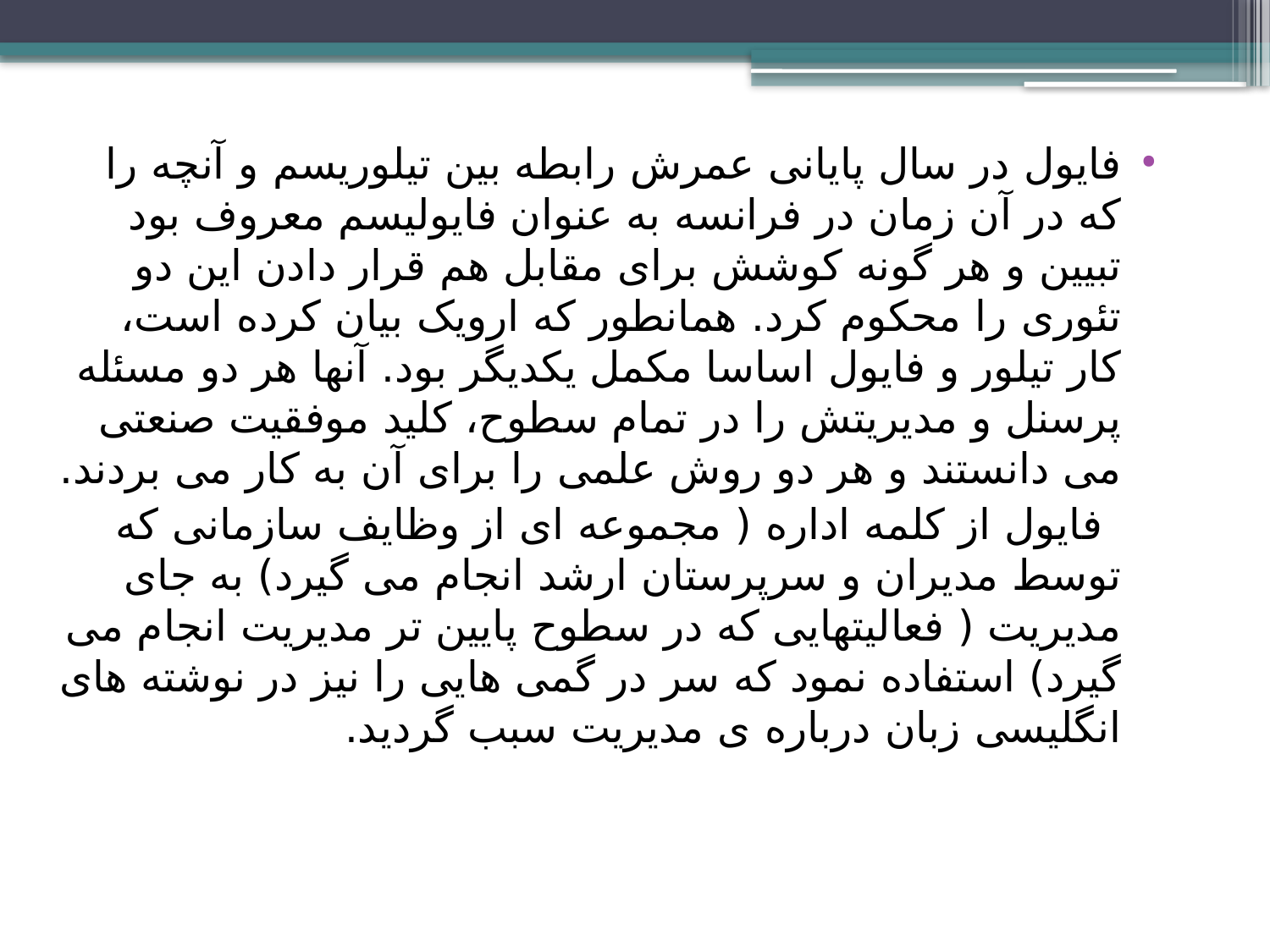

فایول در سال پایانی عمرش رابطه بین تیلوریسم و آنچه را که در آن زمان در فرانسه به عنوان فایولیسم معروف بود تبیین و هر گونه کوشش برای مقابل هم قرار دادن این دو تئوری را محکوم کرد. همانطور که ارویک بیان کرده است، کار تیلور و فایول اساسا مکمل یکدیگر بود. آنها هر دو مسئله پرسنل و مدیریتش را در تمام سطوح، کلید موفقیت صنعتی می دانستند و هر دو روش علمی را برای آن به کار می بردند.
    فایول از کلمه اداره ( مجموعه ای از وظایف سازمانی که توسط مدیران و سرپرستان ارشد انجام می گیرد) به جای مدیریت ( فعالیتهایی که در سطوح پایین تر مدیریت انجام می گیرد) استفاده نمود که سر در گمی هایی را نیز در نوشته های انگلیسی زبان درباره ی مدیریت سبب گردید.